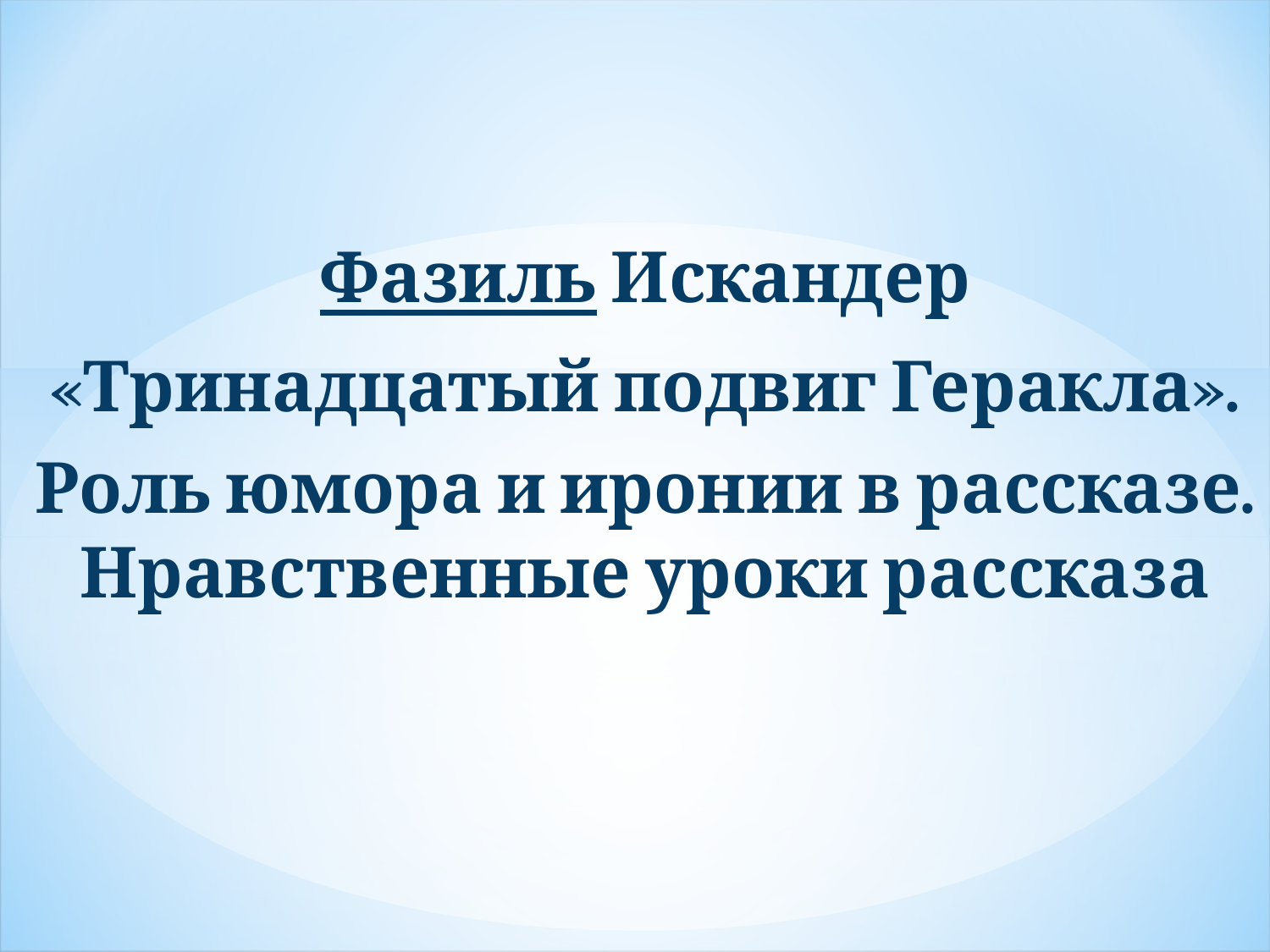

Фазиль Искандер

«Тринадцатый подвиг Геракла».

Роль юмора и иронии в рассказе.
Нравственные уроки рассказа